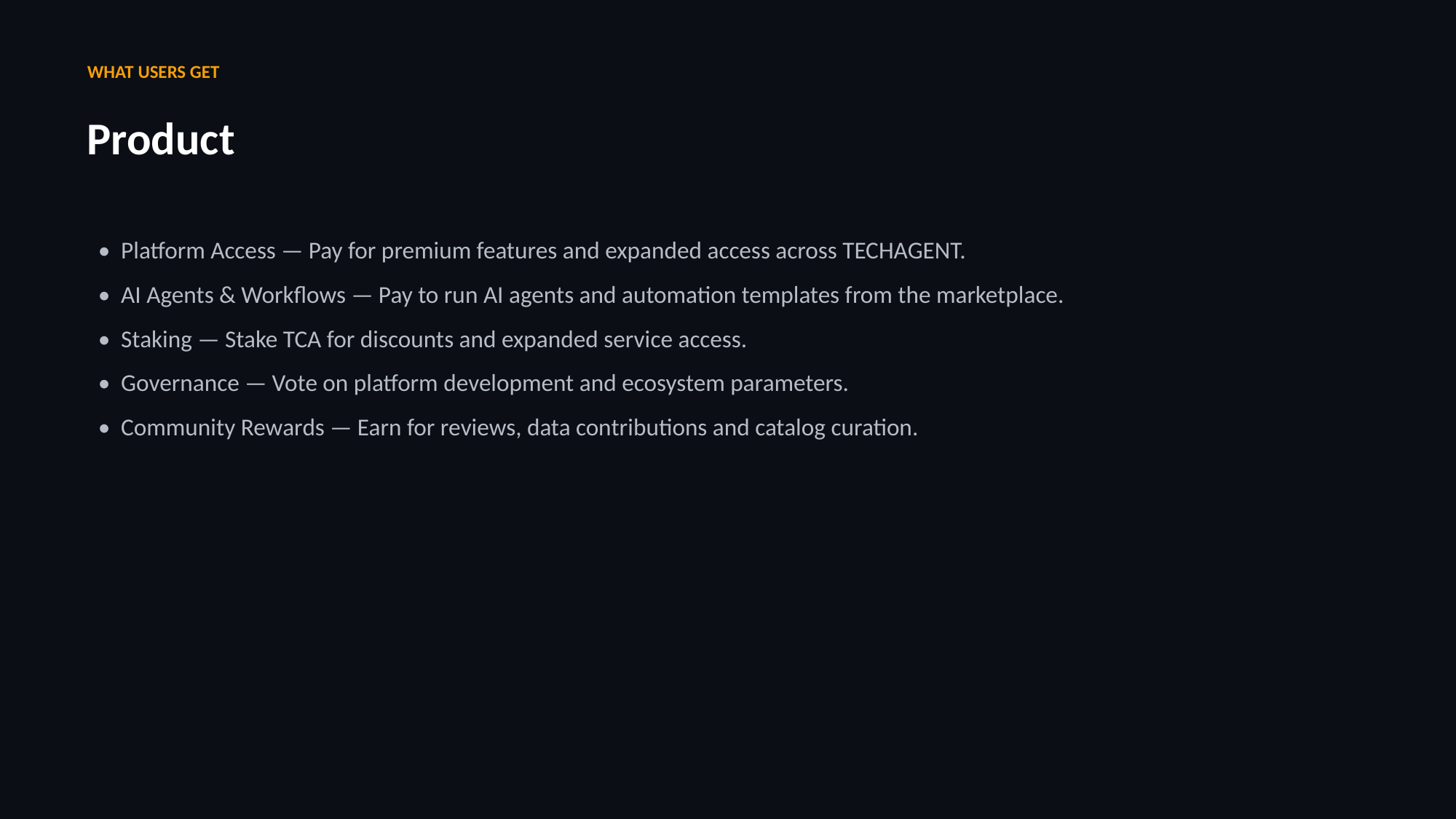

WHAT USERS GET
Product
•  Platform Access — Pay for premium features and expanded access across TECHAGENT.
•  AI Agents & Workflows — Pay to run AI agents and automation templates from the marketplace.
•  Staking — Stake TCA for discounts and expanded service access.
•  Governance — Vote on platform development and ecosystem parameters.
•  Community Rewards — Earn for reviews, data contributions and catalog curation.